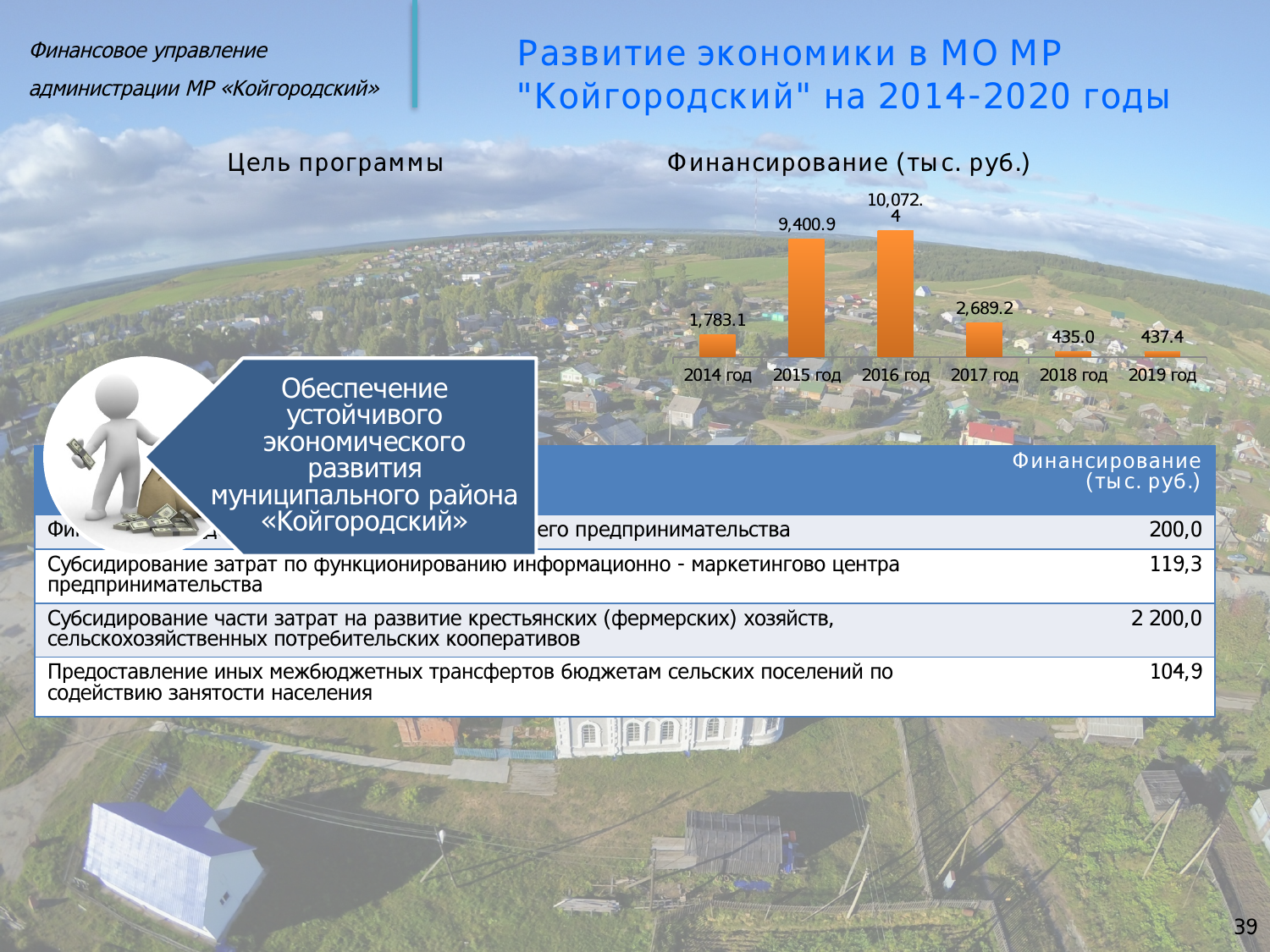

# Развитие экономики в МО МР "Койгородский" на 2014-2020 годы

| Цель программы |
| --- |
| Финансирование (тыс. руб.) |
| --- |

### Chart

| Category | Ряд 1 |
|---|---|
| 2014 год | 1783.1 |
| 2015 год | 9400.9 |
| 2016 год | 10072.4 |
| 2017 год | 2689.2 |
| 2018 год | 435.0 |
| 2019 год | 437.4 |
| Ключевые мероприятия на 2017 год | Финансирование (тыс. руб.) |
| --- | --- |
| Финансовая поддержка субъектов малого и среднего предпринимательства | 200,0 |
| Субсидирование затрат по функционированию информационно - маркетингово центра предпринимательства | 119,3 |
| Субсидирование части затрат на развитие крестьянских (фермерских) хозяйств, сельскохозяйственных потребительских кооперативов | 2 200,0 |
| Предоставление иных межбюджетных трансфертов бюджетам сельских поселений по содействию занятости населения | 104,9 |
39